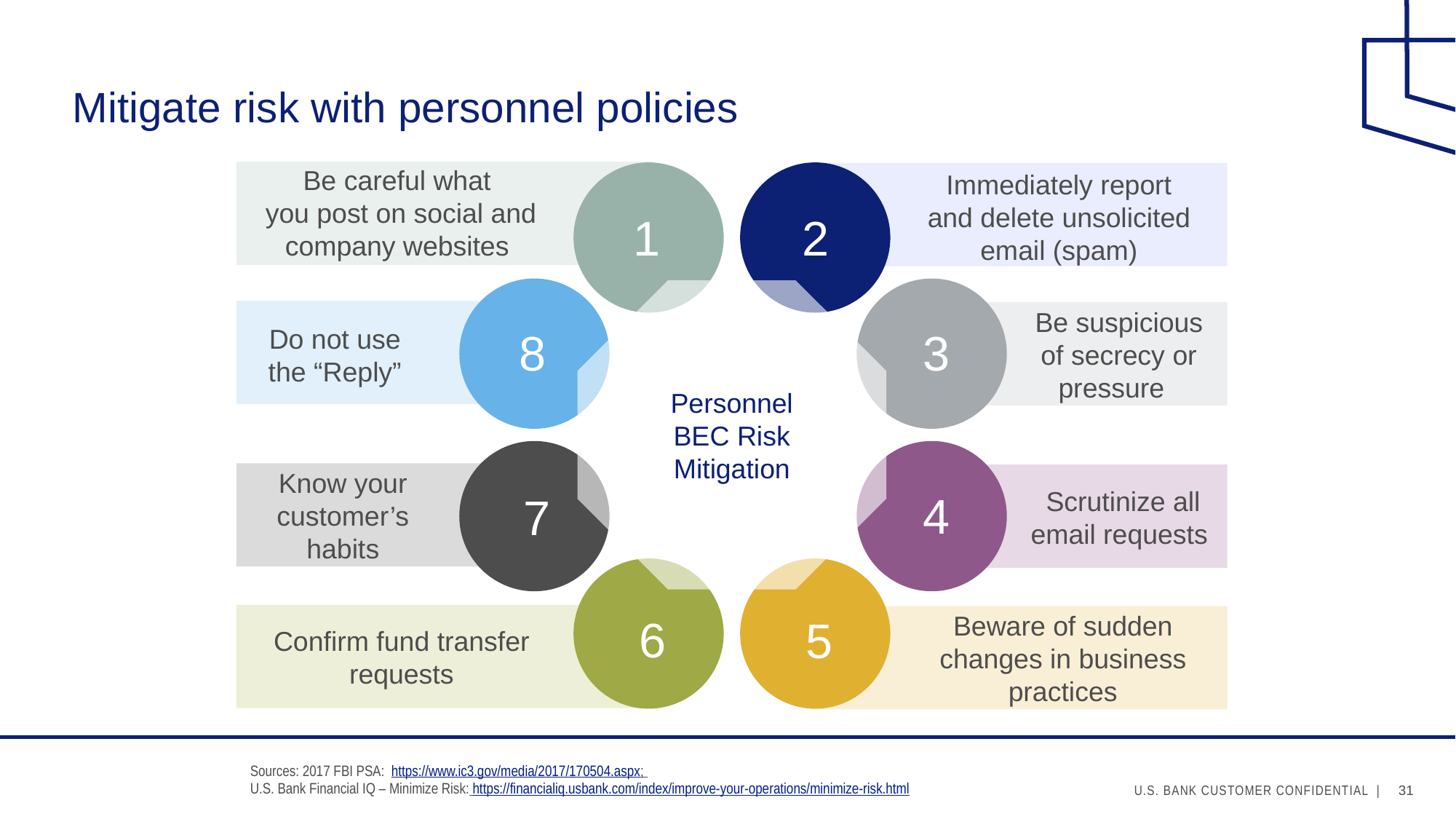

# Mitigate risk with personnel policies

Be careful what
you post on social and company websites

Immediately report
and delete unsolicited
email (spam)
1
2

Personnel
BEC Risk
Mitigation

Do not use
the “Reply”
Be suspicious of secrecy or pressure
8
3

Know your customer’s habits
Scrutinize all email requests
4
7

6

5

Confirm fund transfer requests
Beware of sudden changes in business practices
Sources: 2017 FBI PSA:  https://www.ic3.gov/media/2017/170504.aspx;
U.S. Bank Financial IQ – Minimize Risk: https://financialiq.usbank.com/index/improve-your-operations/minimize-risk.html